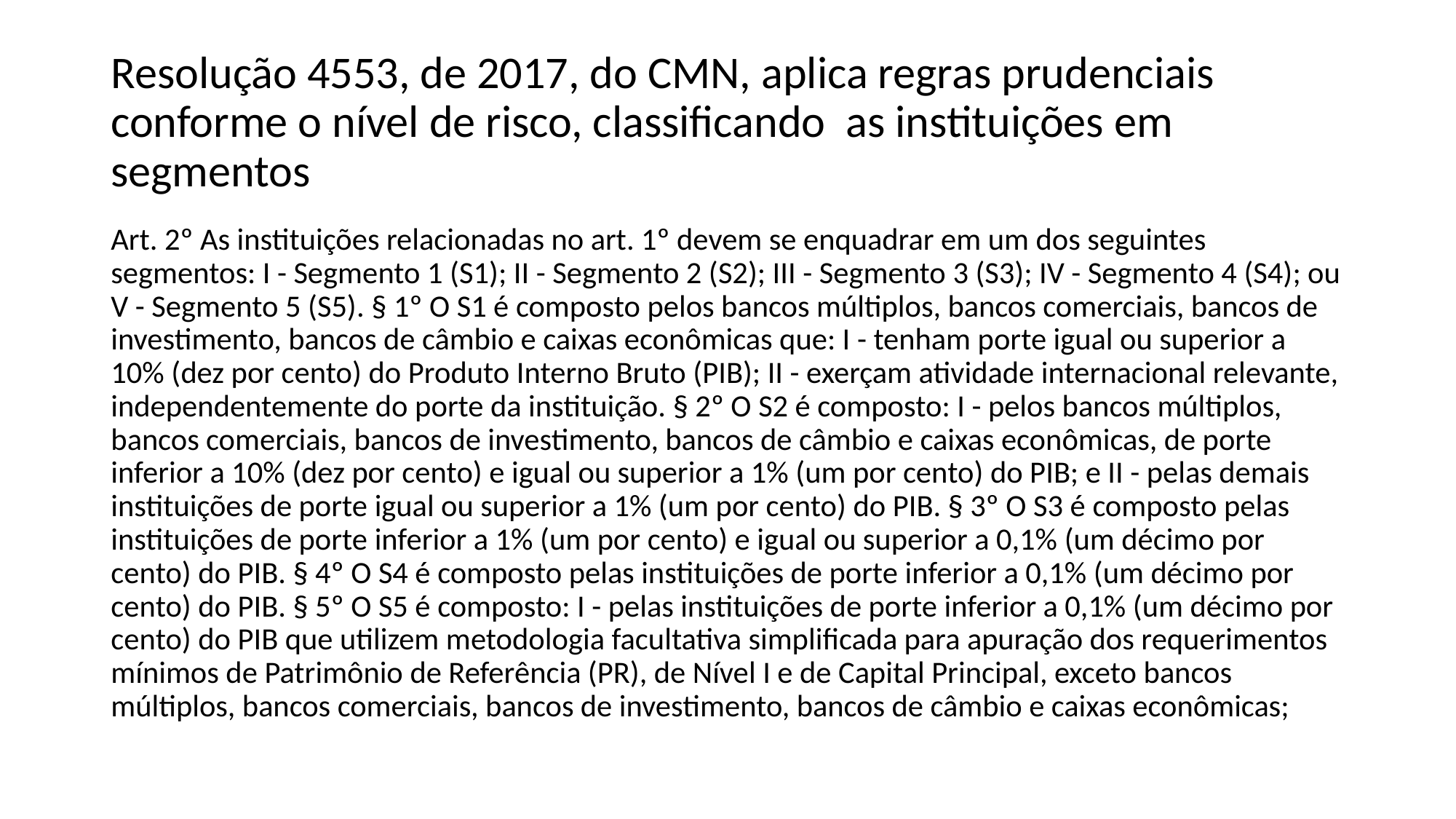

# Resolução 4553, de 2017, do CMN, aplica regras prudenciais conforme o nível de risco, classificando  as instituições em segmentos
Art. 2º As instituições relacionadas no art. 1º devem se enquadrar em um dos seguintes segmentos: I - Segmento 1 (S1); II - Segmento 2 (S2); III - Segmento 3 (S3); IV - Segmento 4 (S4); ou V - Segmento 5 (S5). § 1º O S1 é composto pelos bancos múltiplos, bancos comerciais, bancos de investimento, bancos de câmbio e caixas econômicas que: I - tenham porte igual ou superior a 10% (dez por cento) do Produto Interno Bruto (PIB); II - exerçam atividade internacional relevante, independentemente do porte da instituição. § 2º O S2 é composto: I - pelos bancos múltiplos, bancos comerciais, bancos de investimento, bancos de câmbio e caixas econômicas, de porte inferior a 10% (dez por cento) e igual ou superior a 1% (um por cento) do PIB; e II - pelas demais instituições de porte igual ou superior a 1% (um por cento) do PIB. § 3º O S3 é composto pelas instituições de porte inferior a 1% (um por cento) e igual ou superior a 0,1% (um décimo por cento) do PIB. § 4º O S4 é composto pelas instituições de porte inferior a 0,1% (um décimo por cento) do PIB. § 5º O S5 é composto: I - pelas instituições de porte inferior a 0,1% (um décimo por cento) do PIB que utilizem metodologia facultativa simplificada para apuração dos requerimentos mínimos de Patrimônio de Referência (PR), de Nível I e de Capital Principal, exceto bancos múltiplos, bancos comerciais, bancos de investimento, bancos de câmbio e caixas econômicas;